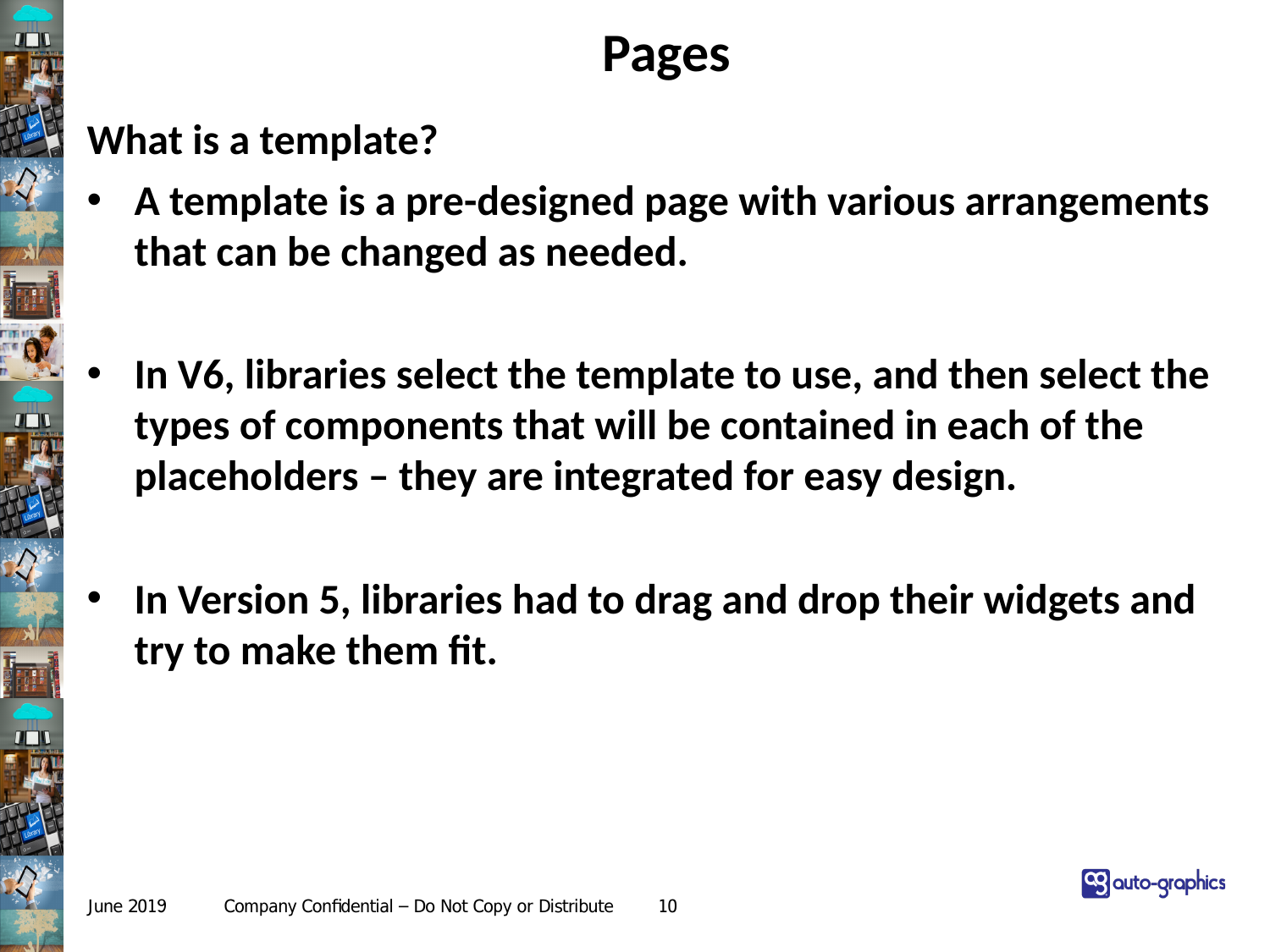

# Pages
What is a template?
A template is a pre-designed page with various arrangements that can be changed as needed.

In V6, libraries select the template to use, and then select the types of components that will be contained in each of the placeholders – they are integrated for easy design.

In Version 5, libraries had to drag and drop their widgets and try to make them fit.

June 2019
Company Confidential – Do Not Copy or Distribute
10